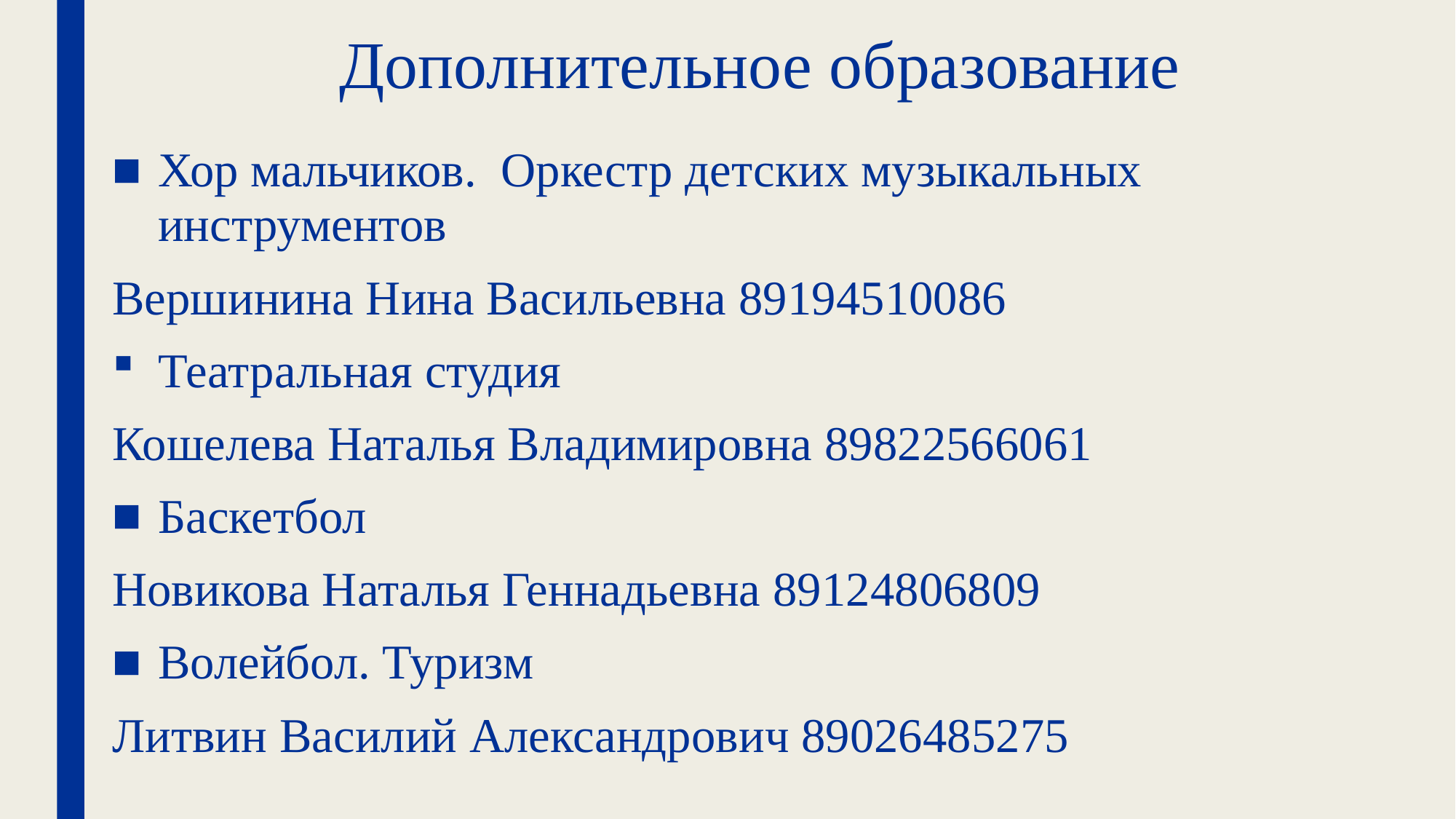

# Дополнительное образование
Хор мальчиков.  Оркестр детских музыкальных инструментов
Вершинина Нина Васильевна 89194510086
Театральная студия
Кошелева Наталья Владимировна 89822566061
Баскетбол
Новикова Наталья Геннадьевна 89124806809
Волейбол. Туризм
Литвин Василий Александрович 89026485275